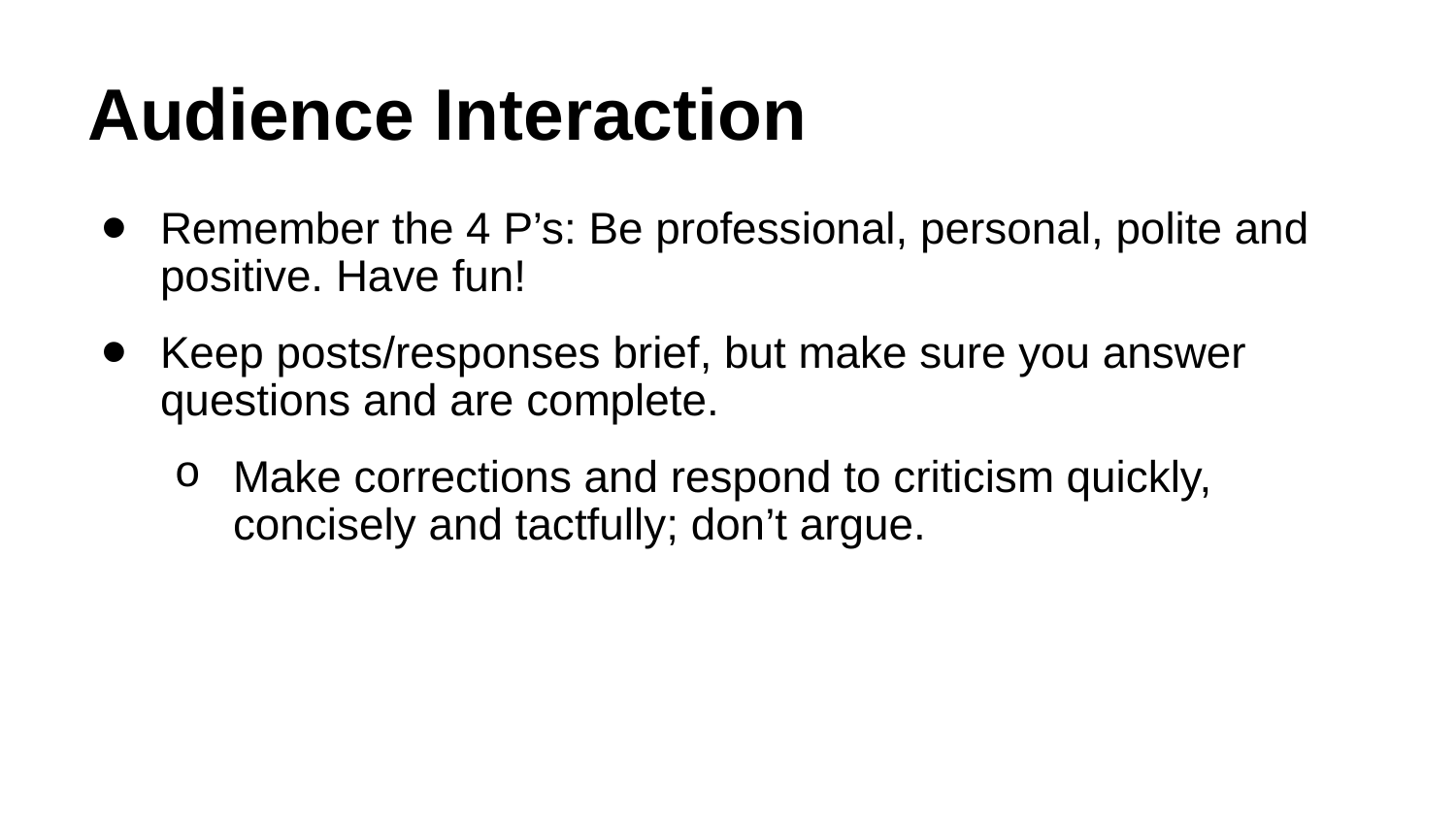

# Audience Interaction
Remember the 4 P’s: Be professional, personal, polite and positive. Have fun!
Keep posts/responses brief, but make sure you answer questions and are complete.
Make corrections and respond to criticism quickly, concisely and tactfully; don’t argue.